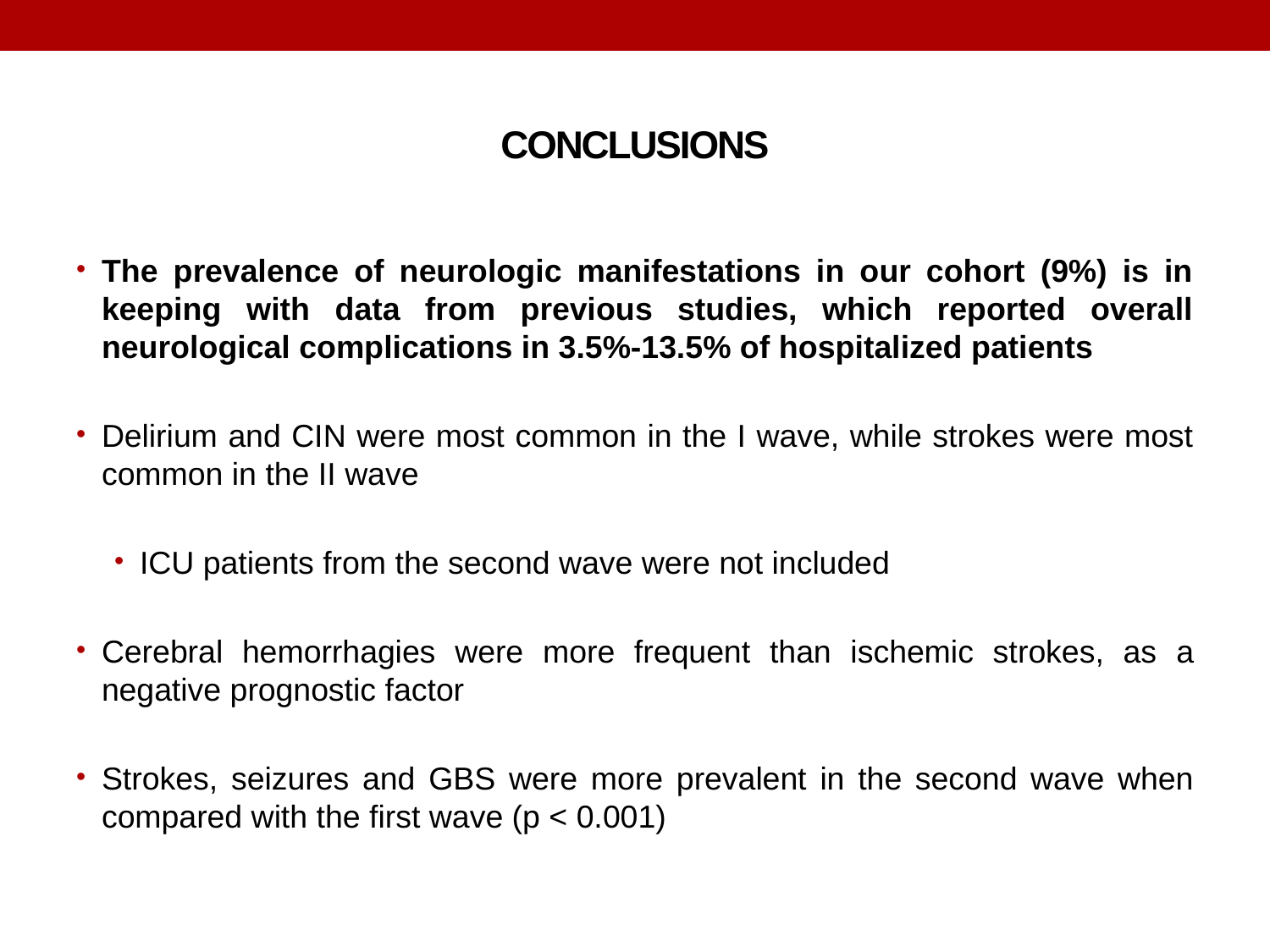

# CONCLUSIONS
The prevalence of neurologic manifestations in our cohort (9%) is in keeping with data from previous studies, which reported overall neurological complications in 3.5%-13.5% of hospitalized patients

Delirium and CIN were most common in the I wave, while strokes were most common in the II wave

ICU patients from the second wave were not included

Cerebral hemorrhagies were more frequent than ischemic strokes, as a negative prognostic factor

Strokes, seizures and GBS were more prevalent in the second wave when compared with the first wave (p < 0.001)